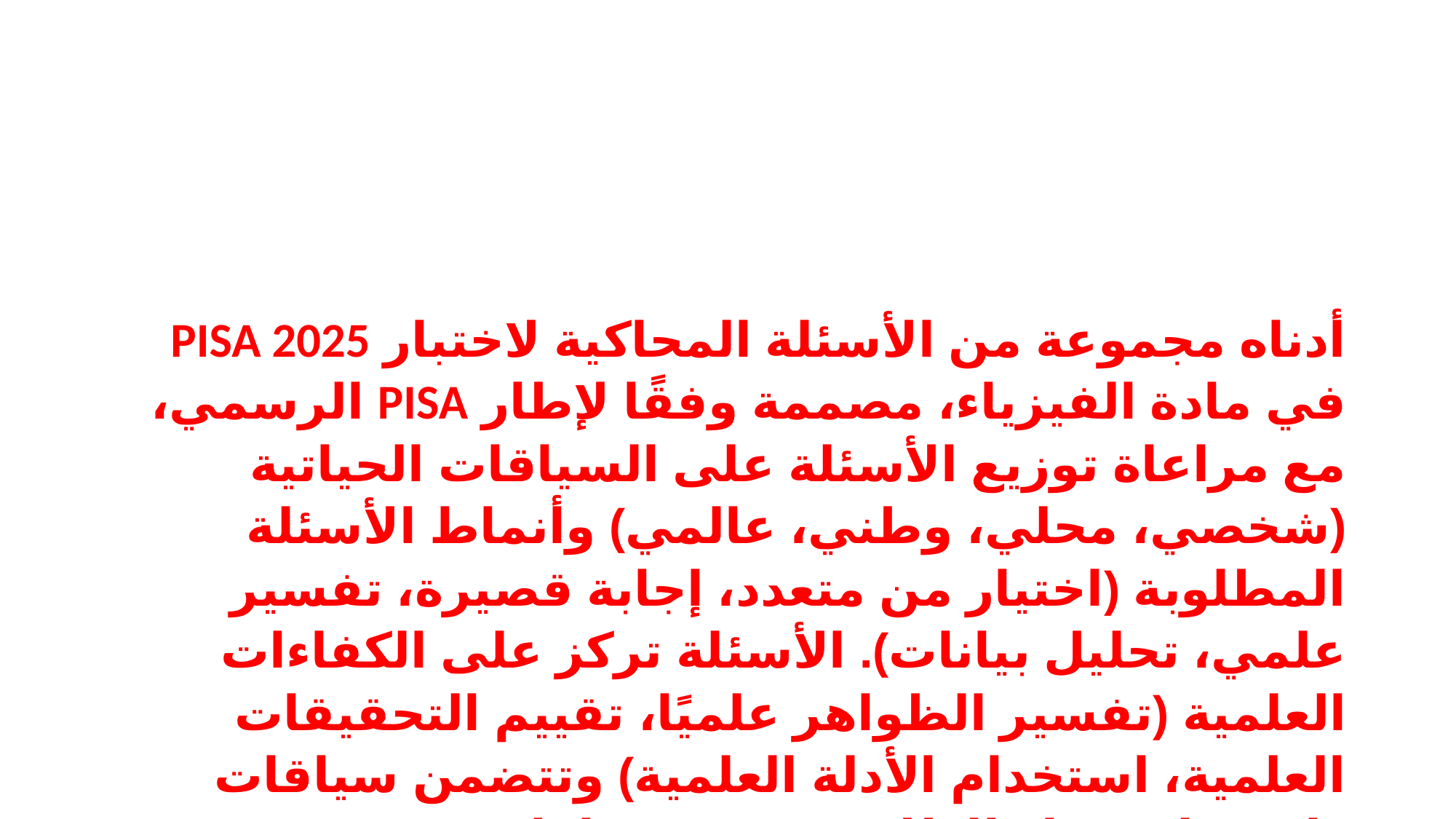

أدناه مجموعة من الأسئلة المحاكية لاختبار PISA 2025 في مادة الفيزياء، مصممة وفقًا لإطار PISA الرسمي، مع مراعاة توزيع الأسئلة على السياقات الحياتية (شخصي، محلي، وطني، عالمي) وأنماط الأسئلة المطلوبة (اختيار من متعدد، إجابة قصيرة، تفسير علمي، تحليل بيانات). الأسئلة تركز على الكفاءات العلمية (تفسير الظواهر علميًا، تقييم التحقيقات العلمية، استخدام الأدلة العلمية) وتتضمن سياقات ذات صلة بحياة الطلاب بعمر 15 عامًا.